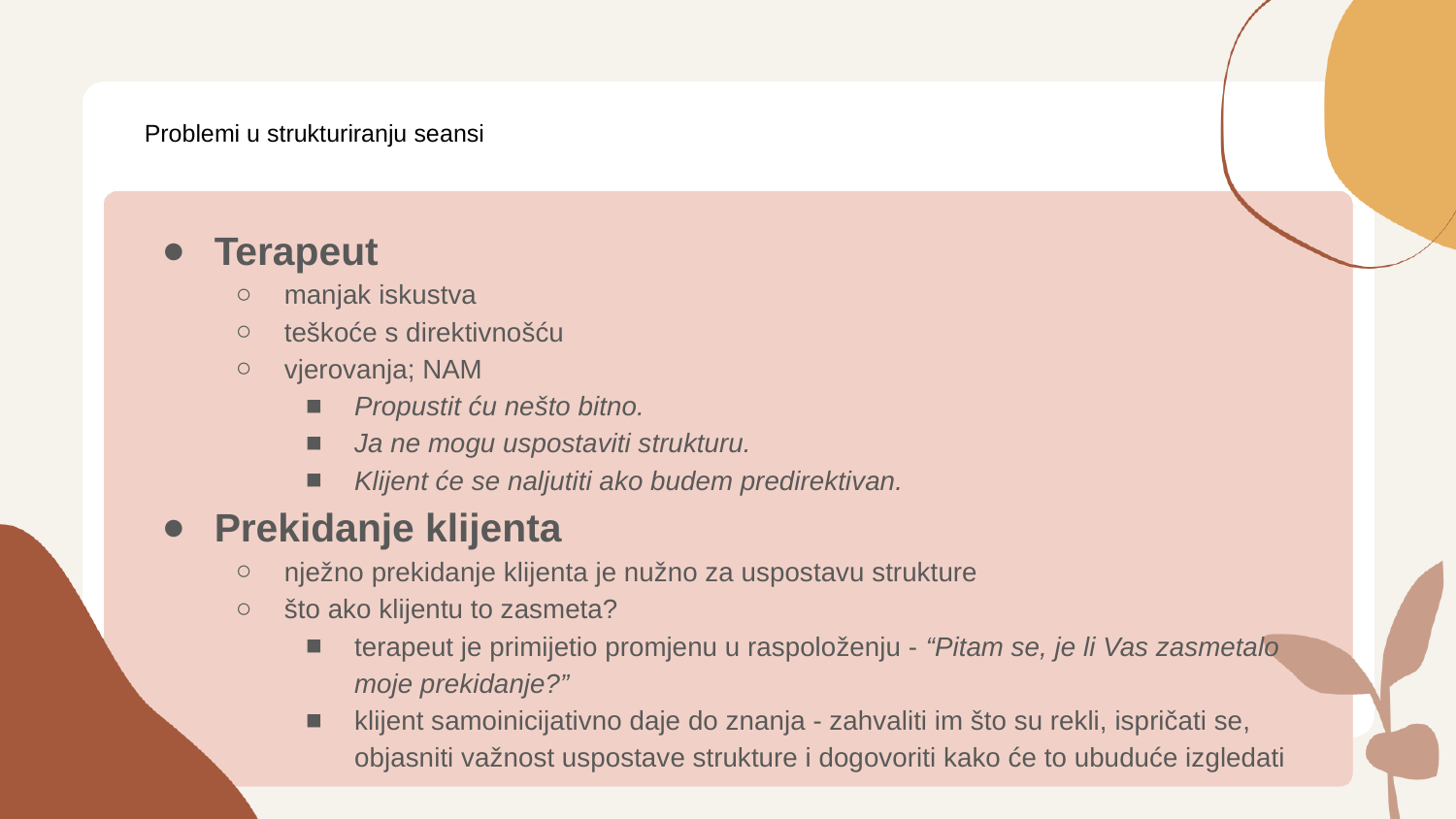

# Problemi u strukturiranju seansi
Terapeut
manjak iskustva
teškoće s direktivnošću
vjerovanja; NAM
Propustit ću nešto bitno.
Ja ne mogu uspostaviti strukturu.
Klijent će se naljutiti ako budem predirektivan.
Prekidanje klijenta
nježno prekidanje klijenta je nužno za uspostavu strukture
što ako klijentu to zasmeta?
terapeut je primijetio promjenu u raspoloženju - “Pitam se, je li Vas zasmetalo moje prekidanje?”
klijent samoinicijativno daje do znanja - zahvaliti im što su rekli, ispričati se, objasniti važnost uspostave strukture i dogovoriti kako će to ubuduće izgledati